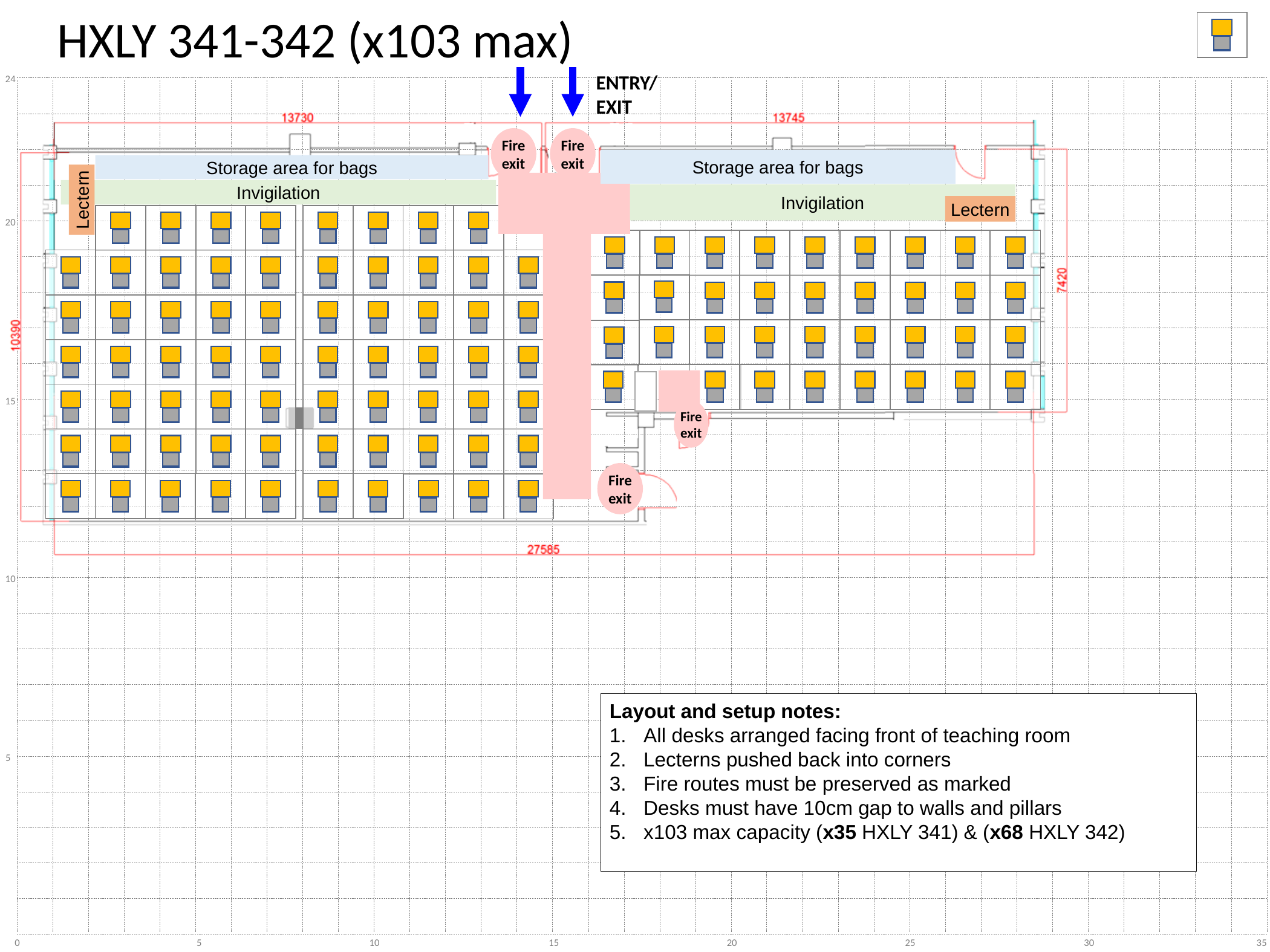

ENTRY/
EXIT
Fire exit
Fire exit
Storage area for bags
Storage area for bags

Invigilation
Invigilation
Lectern
Lectern

Fire exit

Fire exit

Layout and setup notes:
All desks arranged facing front of teaching room
Lecterns pushed back into corners
Fire routes must be preserved as marked
Desks must have 10cm gap to walls and pillars
x103 max capacity (x35 HXLY 341) & (x68 HXLY 342)